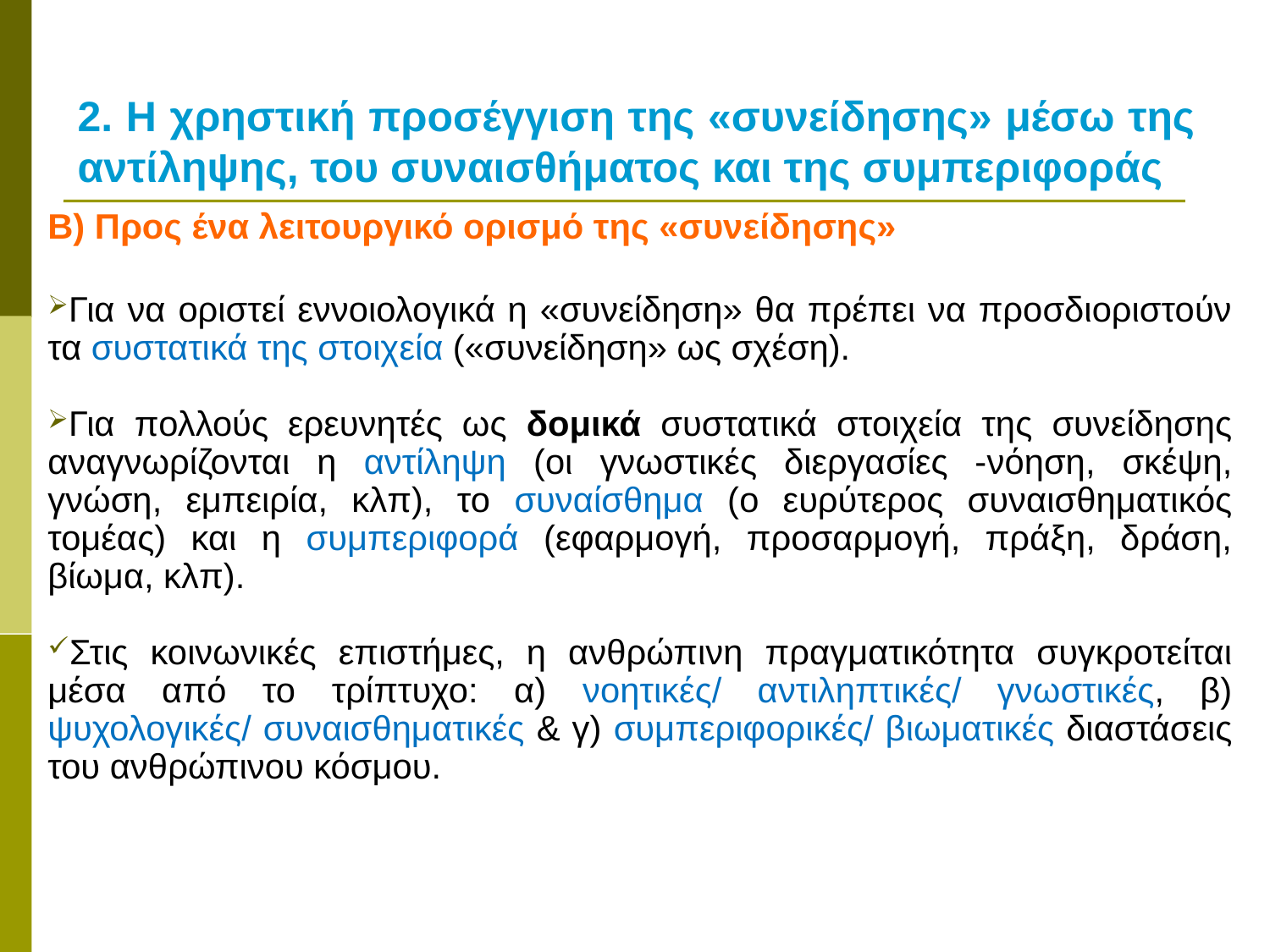

# 2. Η χρηστική προσέγγιση της «συνείδησης» μέσω της αντίληψης, του συναισθήματος και της συμπεριφοράς
Β) Προς ένα λειτουργικό ορισμό της «συνείδησης»

Για να οριστεί εννοιολογικά η «συνείδηση» θα πρέπει να προσδιοριστούν τα συστατικά της στοιχεία («συνείδηση» ως σχέση).

Για πολλούς ερευνητές ως δομικά συστατικά στοιχεία της συνείδησης αναγνωρίζονται η αντίληψη (οι γνωστικές διεργασίες -νόηση, σκέψη, γνώση, εμπειρία, κλπ), το συναίσθημα (ο ευρύτερος συναισθηματικός τομέας) και η συμπεριφορά (εφαρμογή, προσαρμογή, πράξη, δράση, βίωμα, κλπ).

Στις κοινωνικές επιστήμες, η ανθρώπινη πραγματικότητα συγκροτείται μέσα από το τρίπτυχο: α) νοητικές/ αντιληπτικές/ γνωστικές, β) ψυχολογικές/ συναισθηματικές & γ) συμπεριφορικές/ βιωματικές διαστάσεις του ανθρώπινου κόσμου.